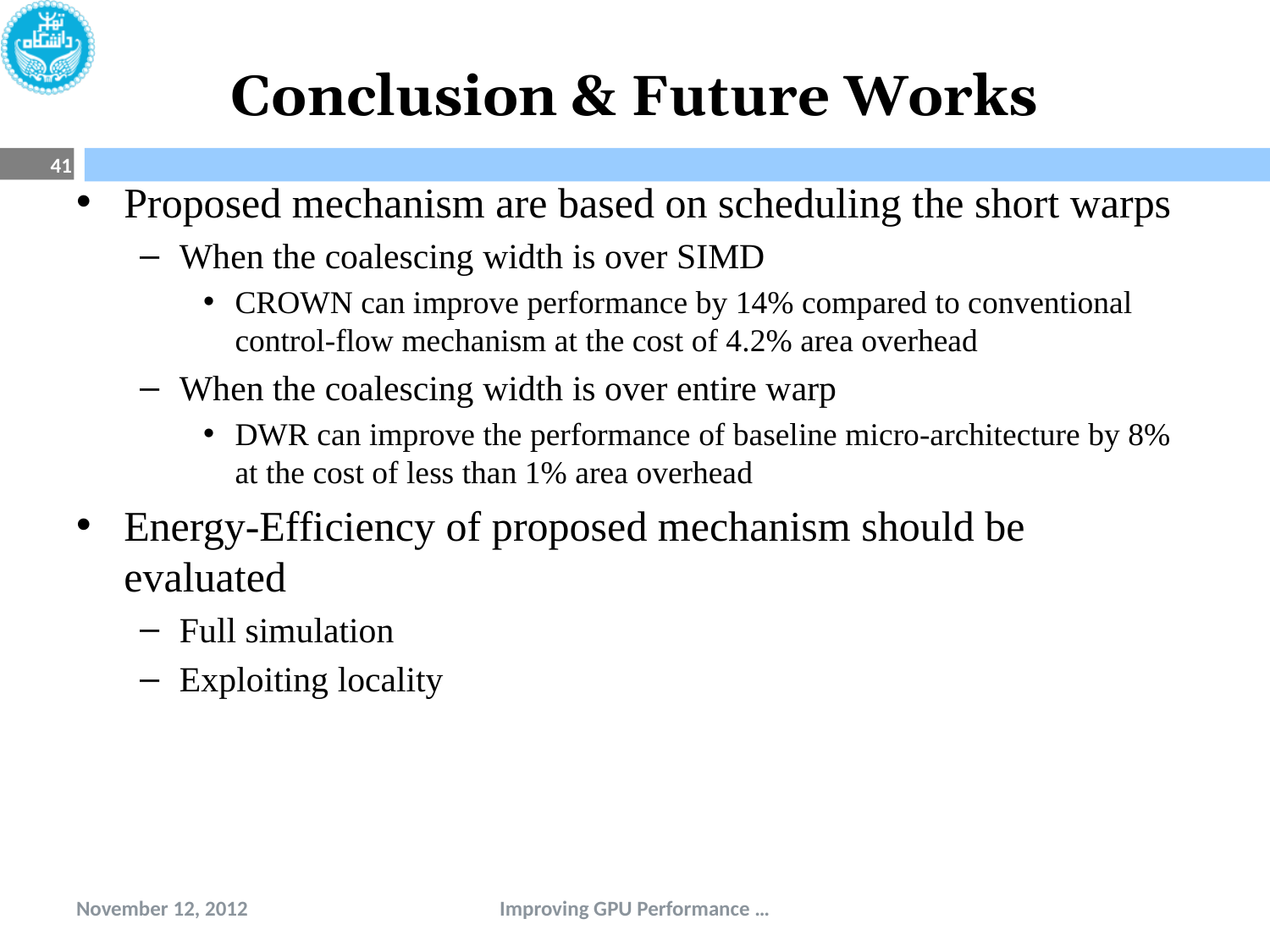

# Conclusion & Future Works
41
Proposed mechanism are based on scheduling the short warps
When the coalescing width is over SIMD
CROWN can improve performance by 14% compared to conventional control-flow mechanism at the cost of 4.2% area overhead
When the coalescing width is over entire warp
DWR can improve the performance of baseline micro-architecture by 8% at the cost of less than 1% area overhead
Energy-Efficiency of proposed mechanism should be evaluated
Full simulation
Exploiting locality
November 12, 2012
Improving GPU Performance …